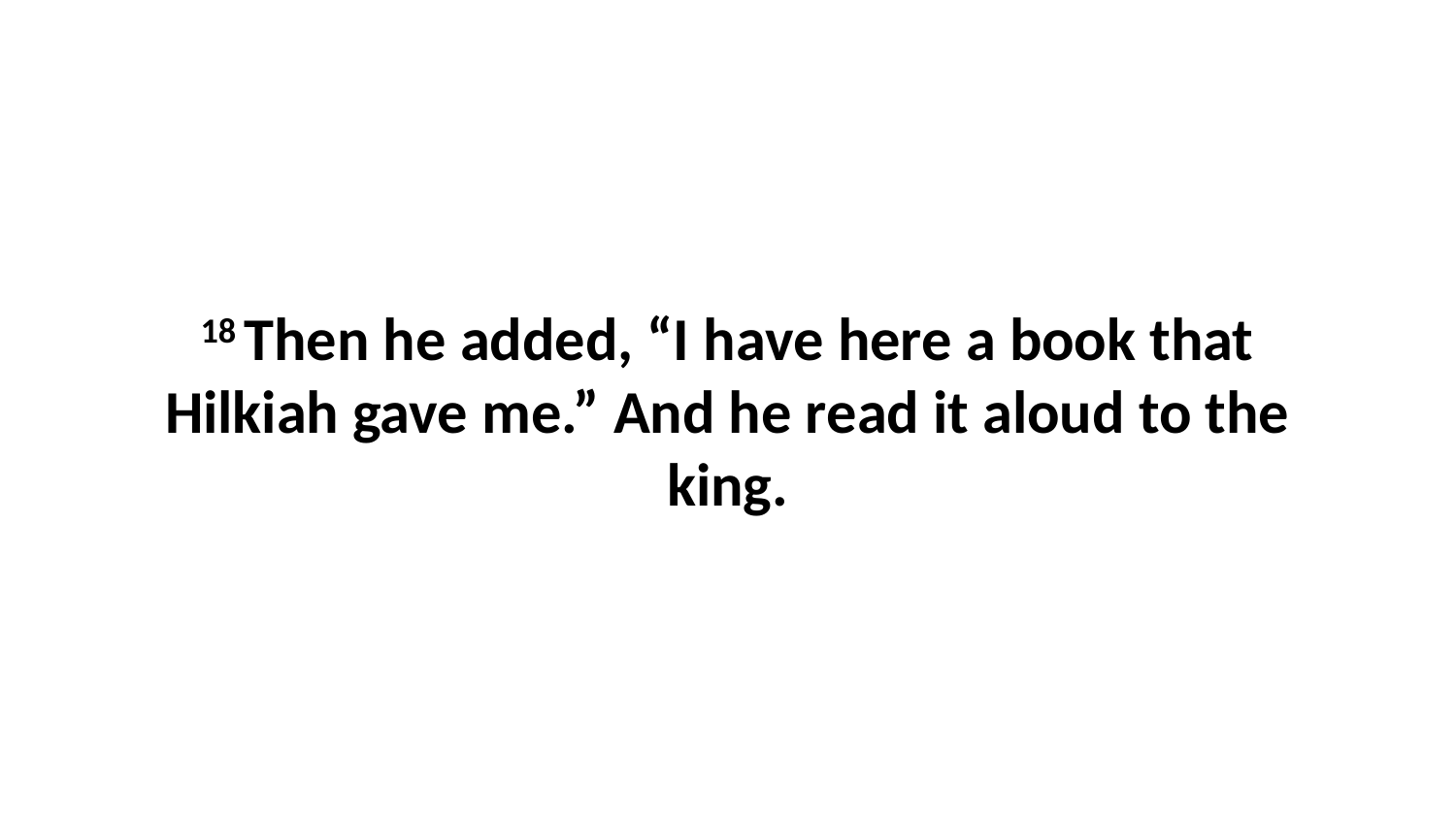

18 Then he added, “I have here a book that Hilkiah gave me.” And he read it aloud to the king.